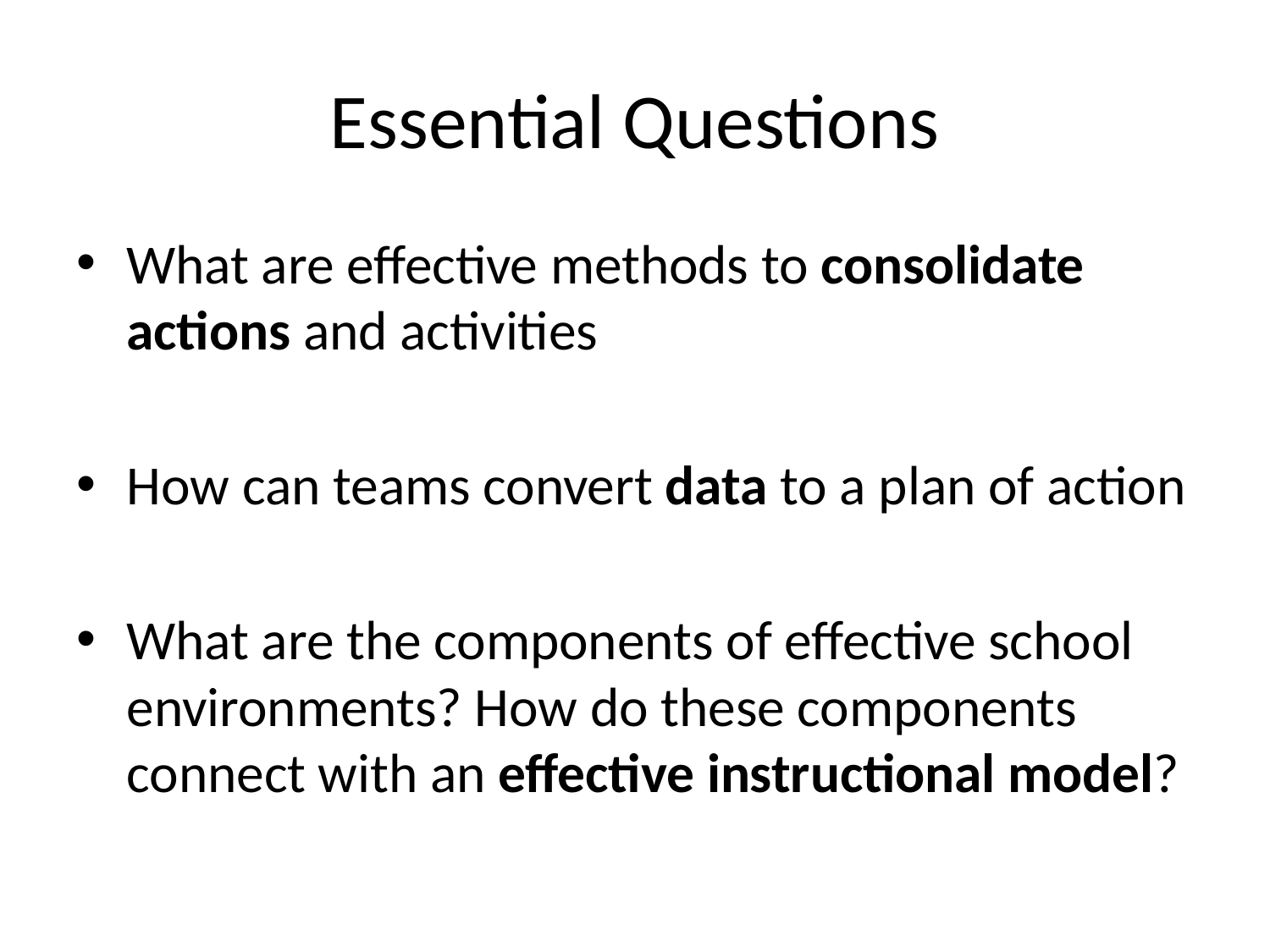

# Essential Questions
What are effective methods to consolidate actions and activities

How can teams convert data to a plan of action

What are the components of effective school environments? How do these components connect with an effective instructional model?